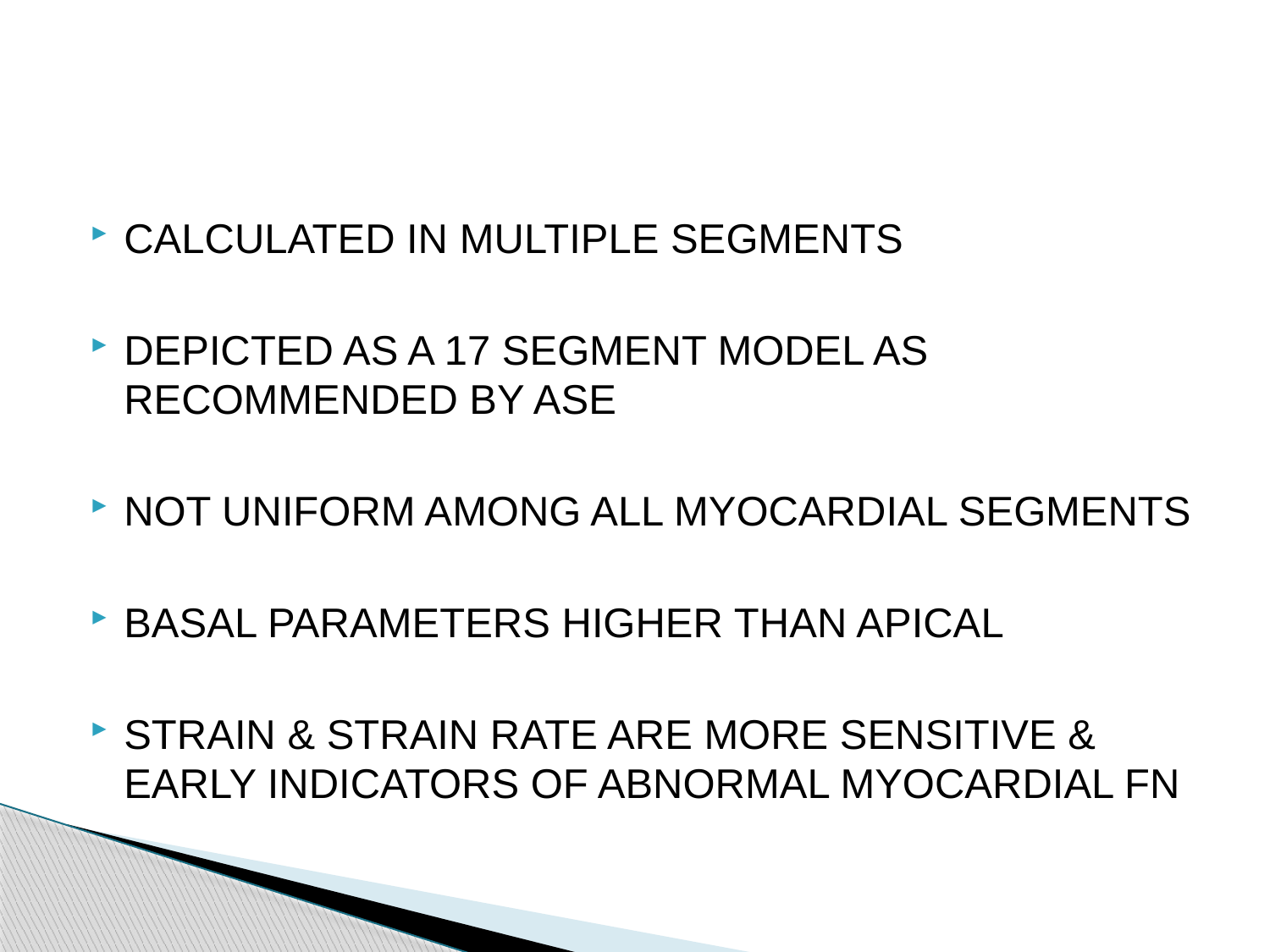

#
CALCULATED IN MULTIPLE SEGMENTS

DEPICTED AS A 17 SEGMENT MODEL AS RECOMMENDED BY ASE

NOT UNIFORM AMONG ALL MYOCARDIAL SEGMENTS

BASAL PARAMETERS HIGHER THAN APICAL

STRAIN & STRAIN RATE ARE MORE SENSITIVE & EARLY INDICATORS OF ABNORMAL MYOCARDIAL FN